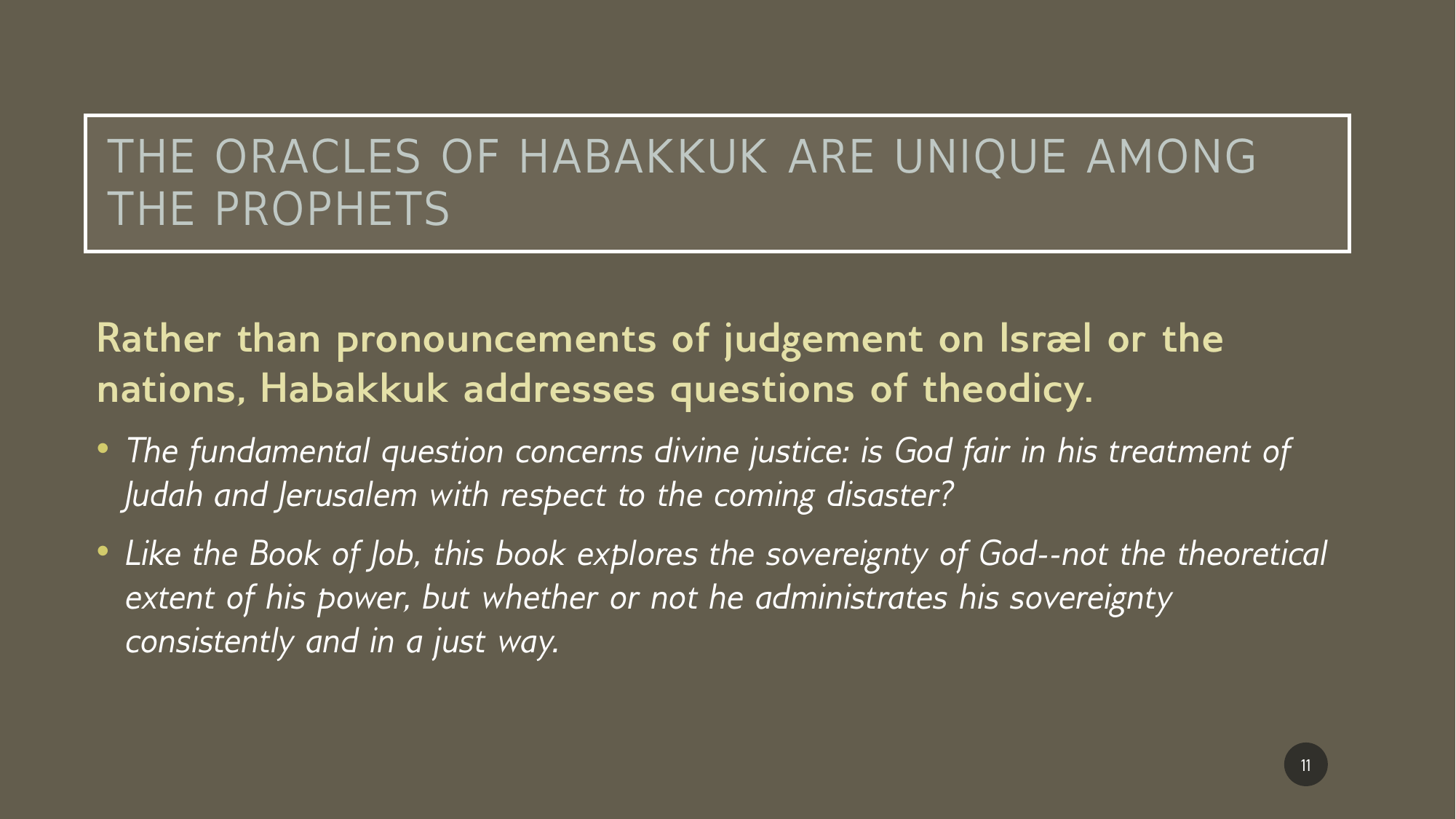

# THE ORACLES OF HABAKKUK ARE UNIQUE AMONG THE PROPHETS
Rather than pronouncements of judgement on Israel or the nations, Habakkuk addresses questions of theodicy.
The fundamental question concerns divine justice: is God fair in his treatment of Judah and Jerusalem with respect to the coming disaster?
Like the Book of Job, this book explores the sovereignty of God--not the theoretical extent of his power, but whether or not he administrates his sovereignty consistently and in a just way.
11